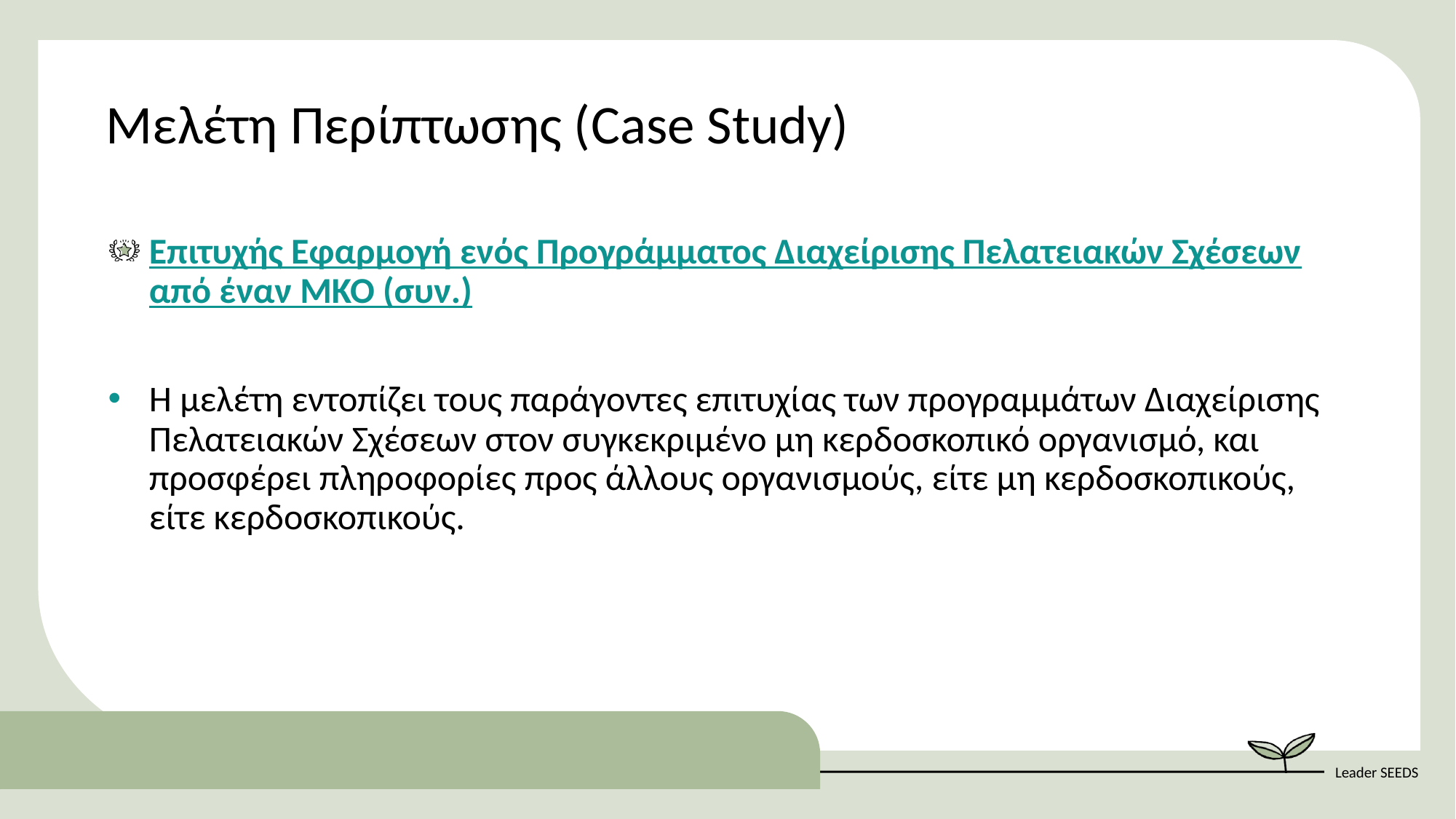

Μελέτη Περίπτωσης (Case Study)
Επιτυχής Εφαρμογή ενός Προγράμματος Διαχείρισης Πελατειακών Σχέσεων από έναν ΜΚΟ (συν.)

Η μελέτη εντοπίζει τους παράγοντες επιτυχίας των προγραμμάτων Διαχείρισης Πελατειακών Σχέσεων στον συγκεκριμένο μη κερδοσκοπικό οργανισμό, και προσφέρει πληροφορίες προς άλλους οργανισμούς, είτε μη κερδοσκοπικούς, είτε κερδοσκοπικούς.